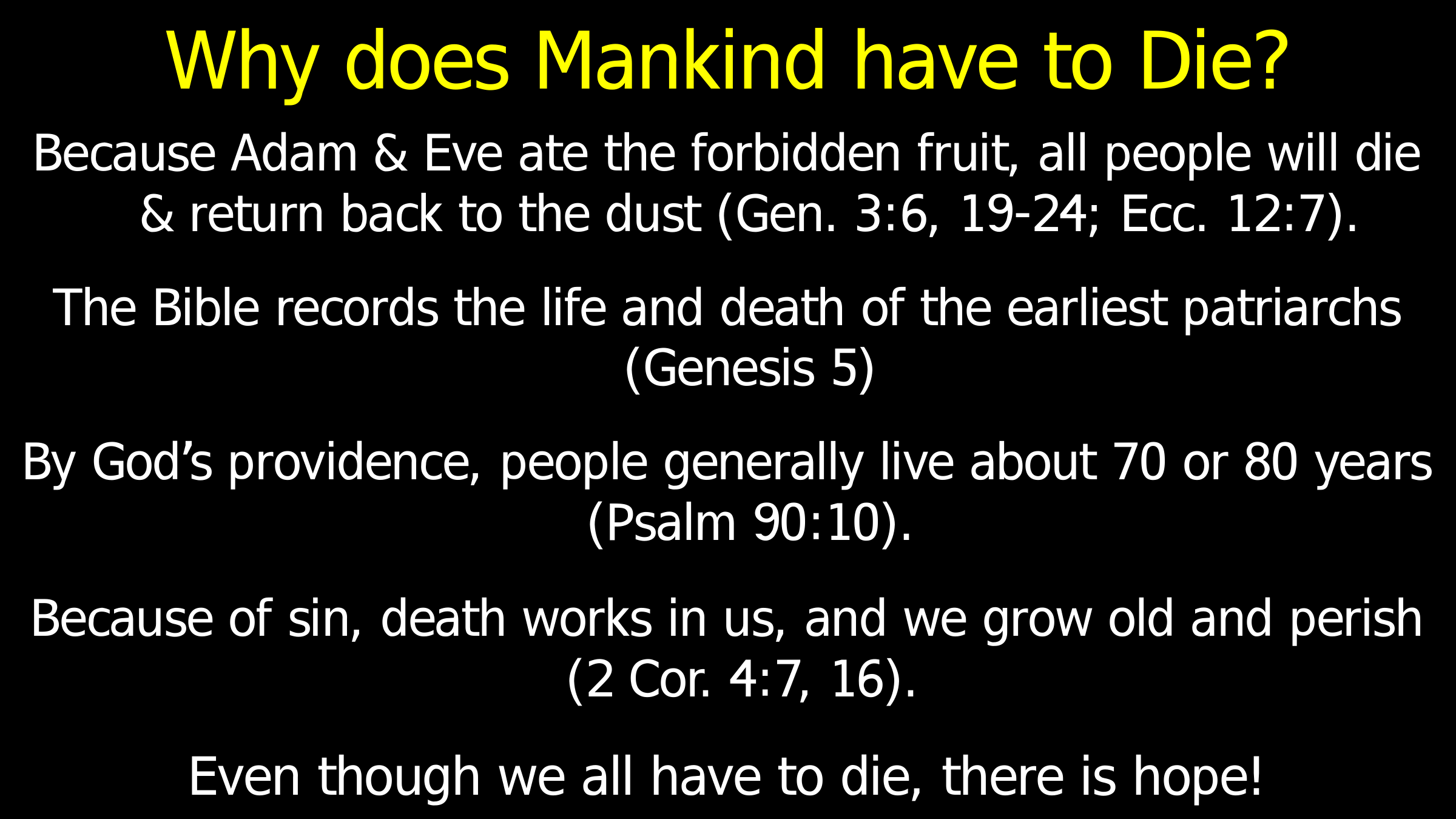

# Why does Mankind have to Die?
Because Adam & Eve ate the forbidden fruit, all people will die & return back to the dust (Gen. 3:6, 19-24; Ecc. 12:7).

The Bible records the life and death of the earliest patriarchs (Genesis 5)

By God’s providence, people generally live about 70 or 80 years (Psalm 90:10).

Because of sin, death works in us, and we grow old and perish (2 Cor. 4:7, 16).

Even though we all have to die, there is hope!